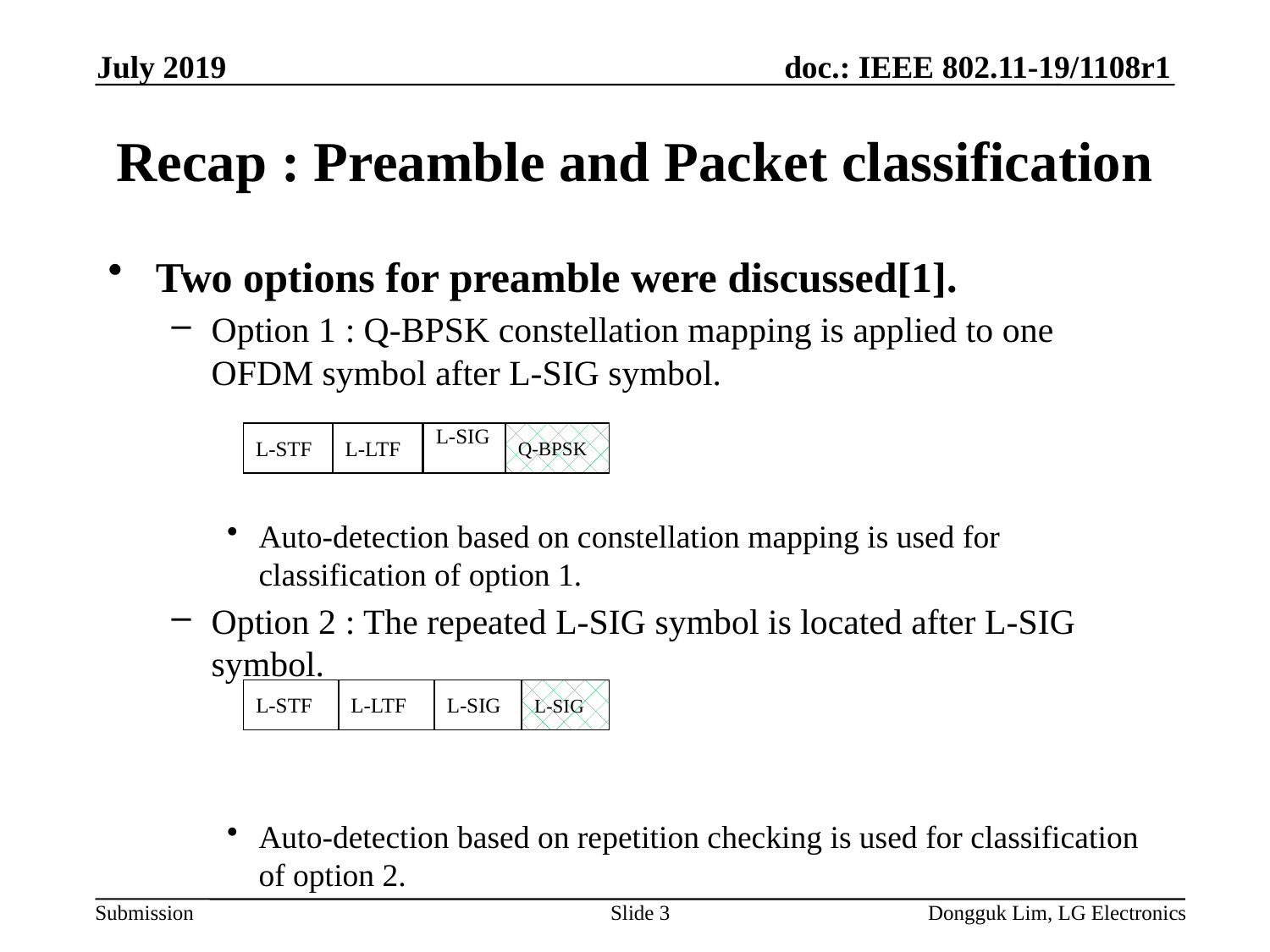

July 2019
# Recap : Preamble and Packet classification
Two options for preamble were discussed[1].
Option 1 : Q-BPSK constellation mapping is applied to one OFDM symbol after L-SIG symbol.

Auto-detection based on constellation mapping is used for classification of option 1.
Option 2 : The repeated L-SIG symbol is located after L-SIG symbol.

Auto-detection based on repetition checking is used for classification of option 2.

L-STF
L-LTF
L-SIG
Q-BPSK
L-STF
L-LTF
L-SIG
L-SIG
Slide 3
Dongguk Lim, LG Electronics